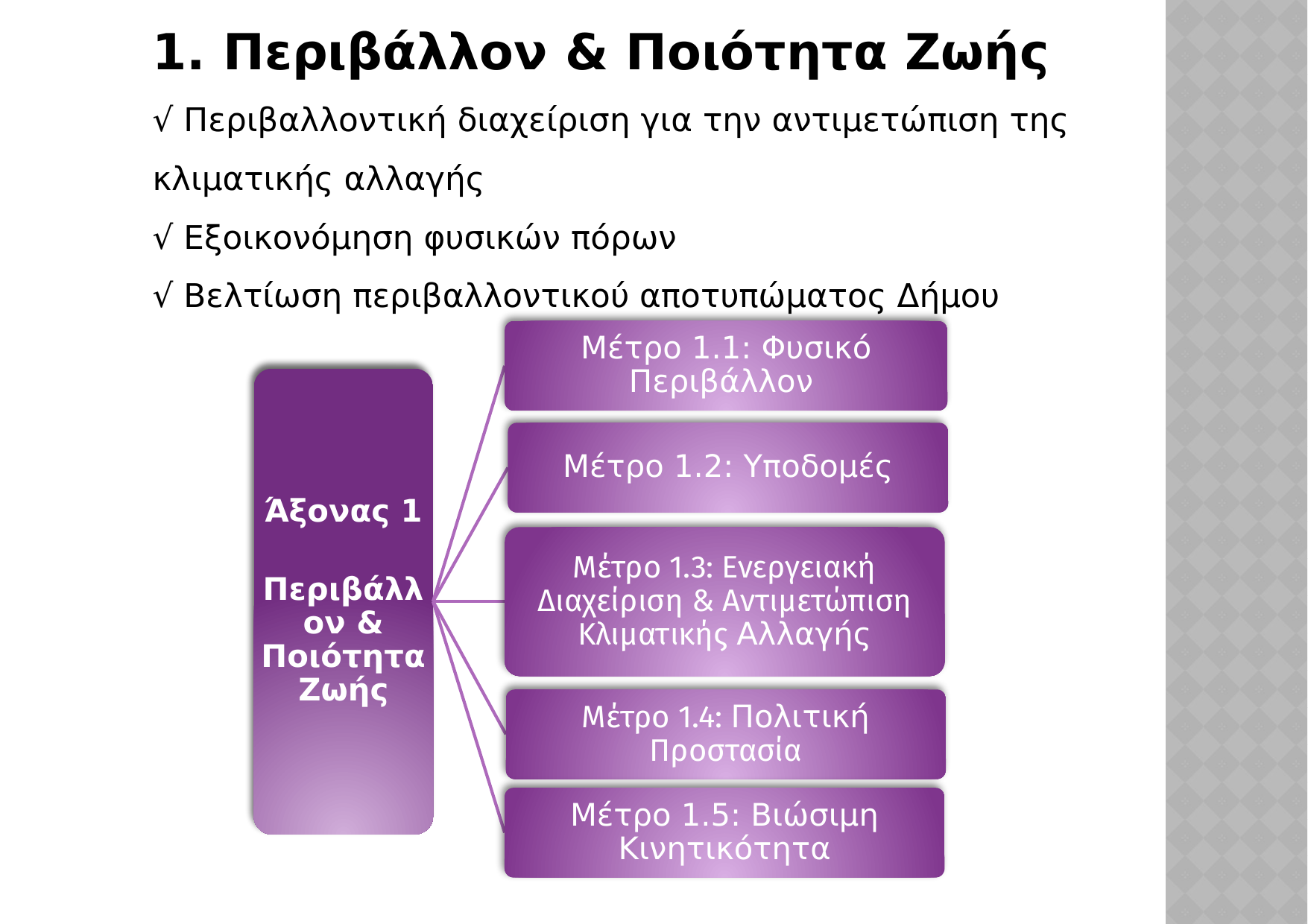

1. Περιβάλλον & Ποιότητα Ζωής
√ Περιβαλλοντική διαχείριση για την αντιμετώπιση της κλιματικής αλλαγής
√ Εξοικονόμηση φυσικών πόρων
√ Βελτίωση περιβαλλοντικού αποτυπώματος Δήμου
Άξονας 1
 Περιβάλλον & Ποιότητα Ζωής

Μέτρο 1.1: Φυσικό Περιβάλλον

Μέτρο 1.2: Υποδομές

Μέτρο 1.3: Ενεργειακή Διαχείριση & Αντιμετώπιση Κλιματικής Αλλαγής

Μέτρο 1.4: Πολιτική Προστασία

Μέτρο 1.5: Βιώσιμη Κινητικότητα